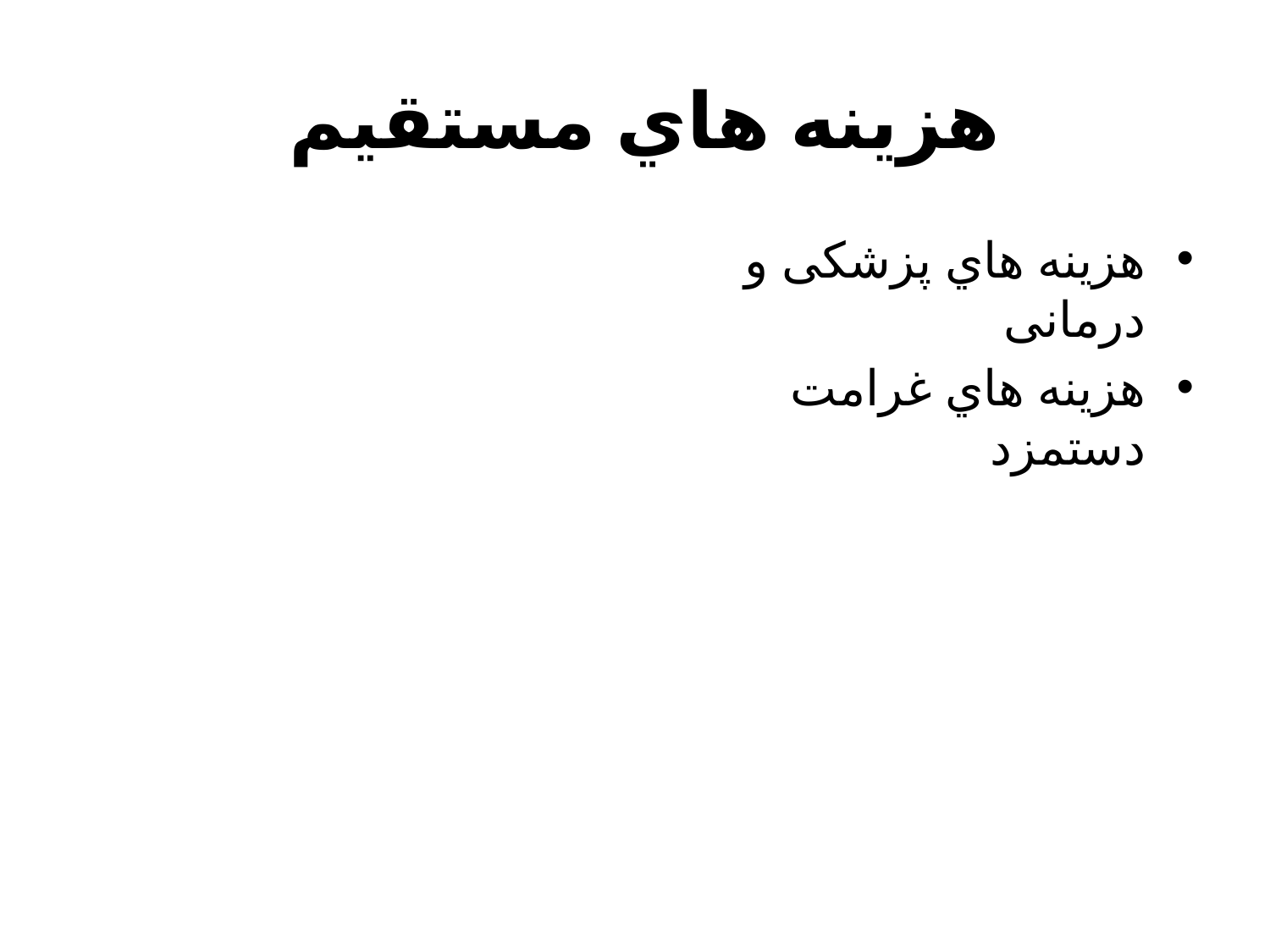

# هزینه هاي مستقیم
هزینه هاي پزشکی و درمانی
هزینه هاي غرامت دستمزد